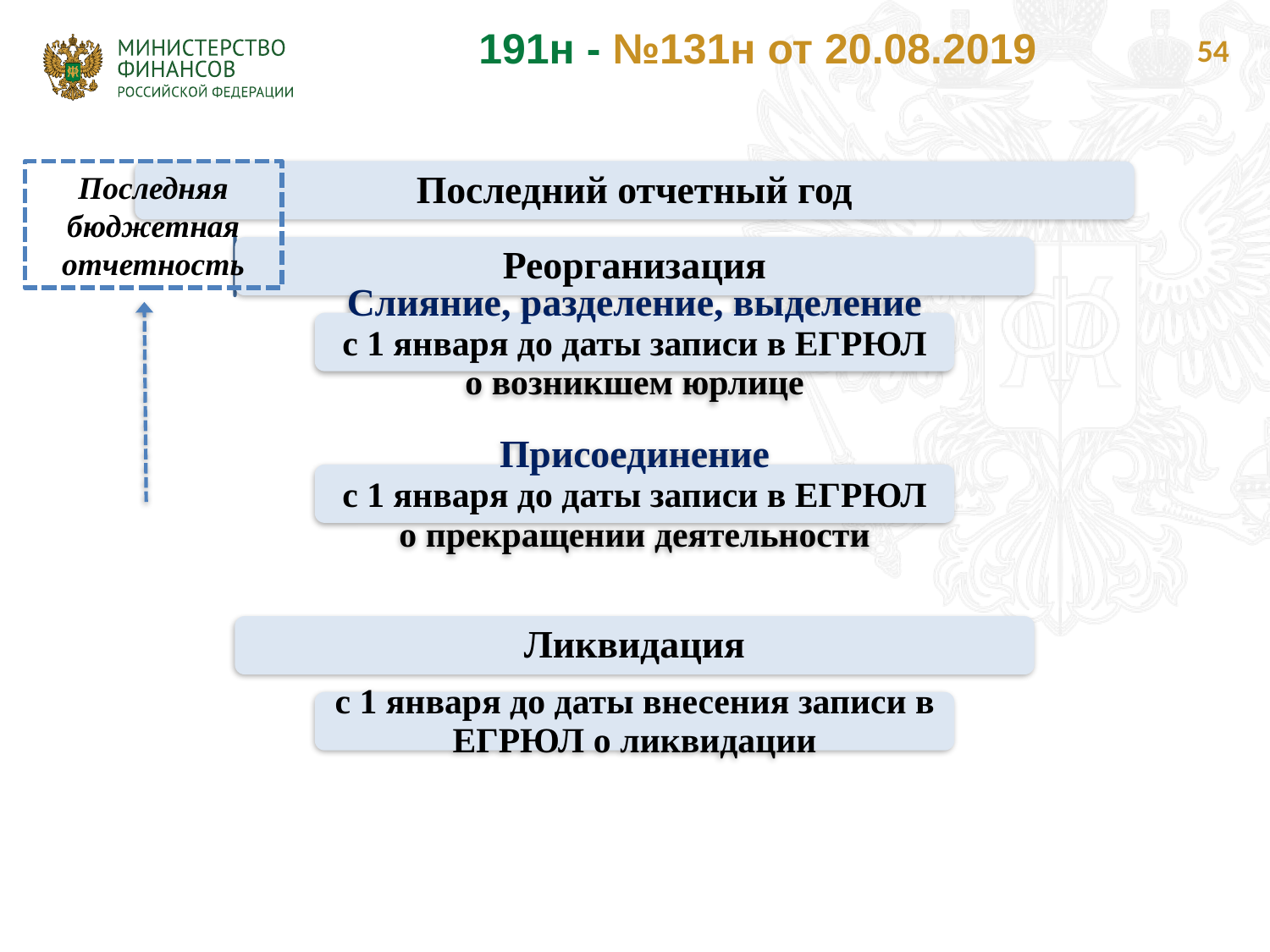

191н - №131н от 20.08.2019
54
Последний отчетный год
Реорганизация
Слияние, разделение, выделение
с 1 января до даты записи в ЕГРЮЛ о возникшем юрлице
Присоединение
с 1 января до даты записи в ЕГРЮЛ о прекращении деятельности
Ликвидация
с 1 января до даты внесения записи в ЕГРЮЛ о ликвидации
Последняя бюджетная отчетность